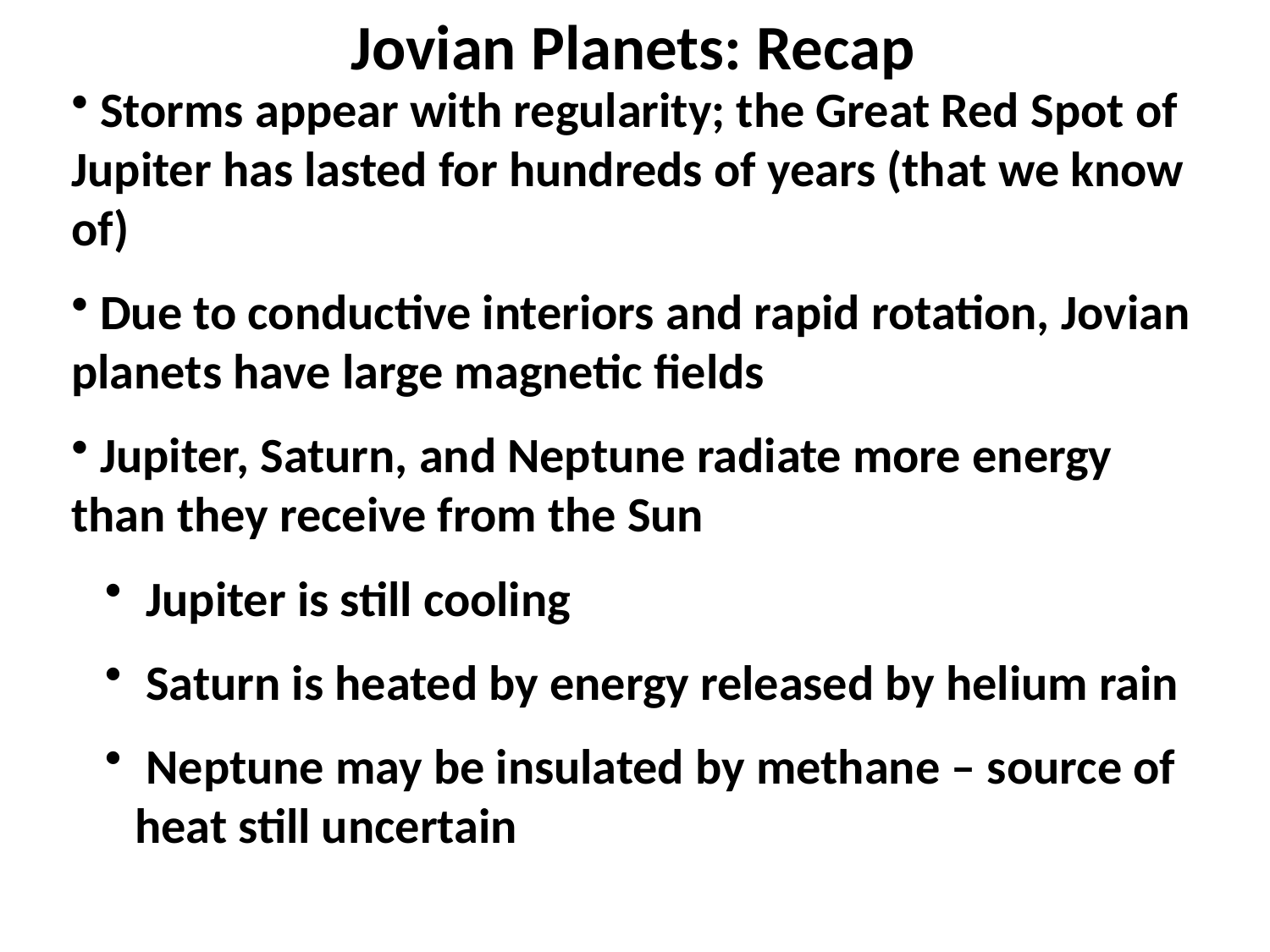

Jovian Planets: Recap
 Storms appear with regularity; the Great Red Spot of Jupiter has lasted for hundreds of years (that we know of)
 Due to conductive interiors and rapid rotation, Jovian planets have large magnetic fields
 Jupiter, Saturn, and Neptune radiate more energy than they receive from the Sun
 Jupiter is still cooling
 Saturn is heated by energy released by helium rain
 Neptune may be insulated by methane – source of heat still uncertain